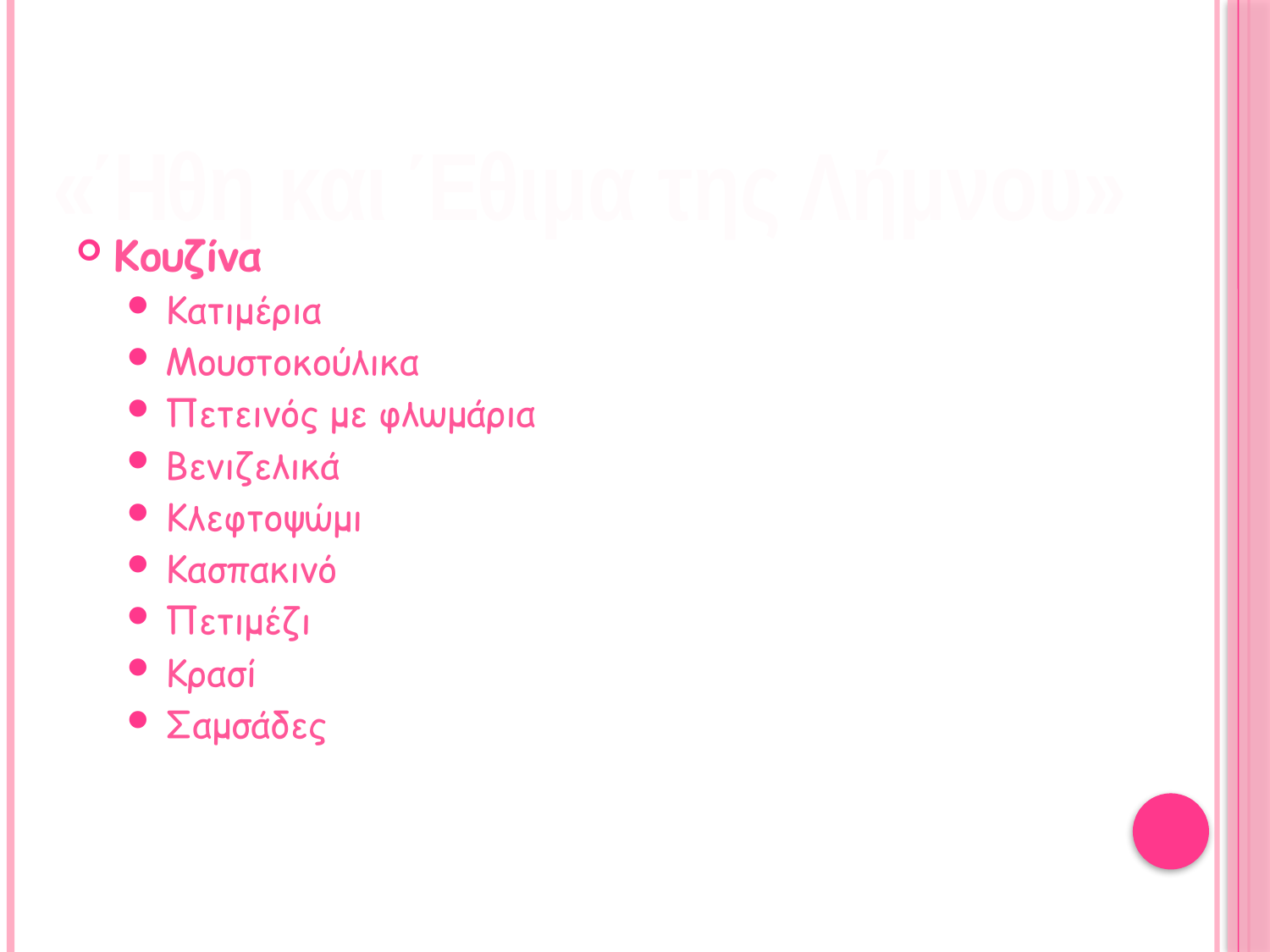

# «Ήθη και Έθιμα της Λήμνου»
Κουζίνα
Κατιμέρια
Μουστοκούλικα
Πετεινός με φλωμάρια
Βενιζελικά
Κλεφτοψώμι
Κασπακινό
Πετιμέζι
Κρασί
Σαμσάδες